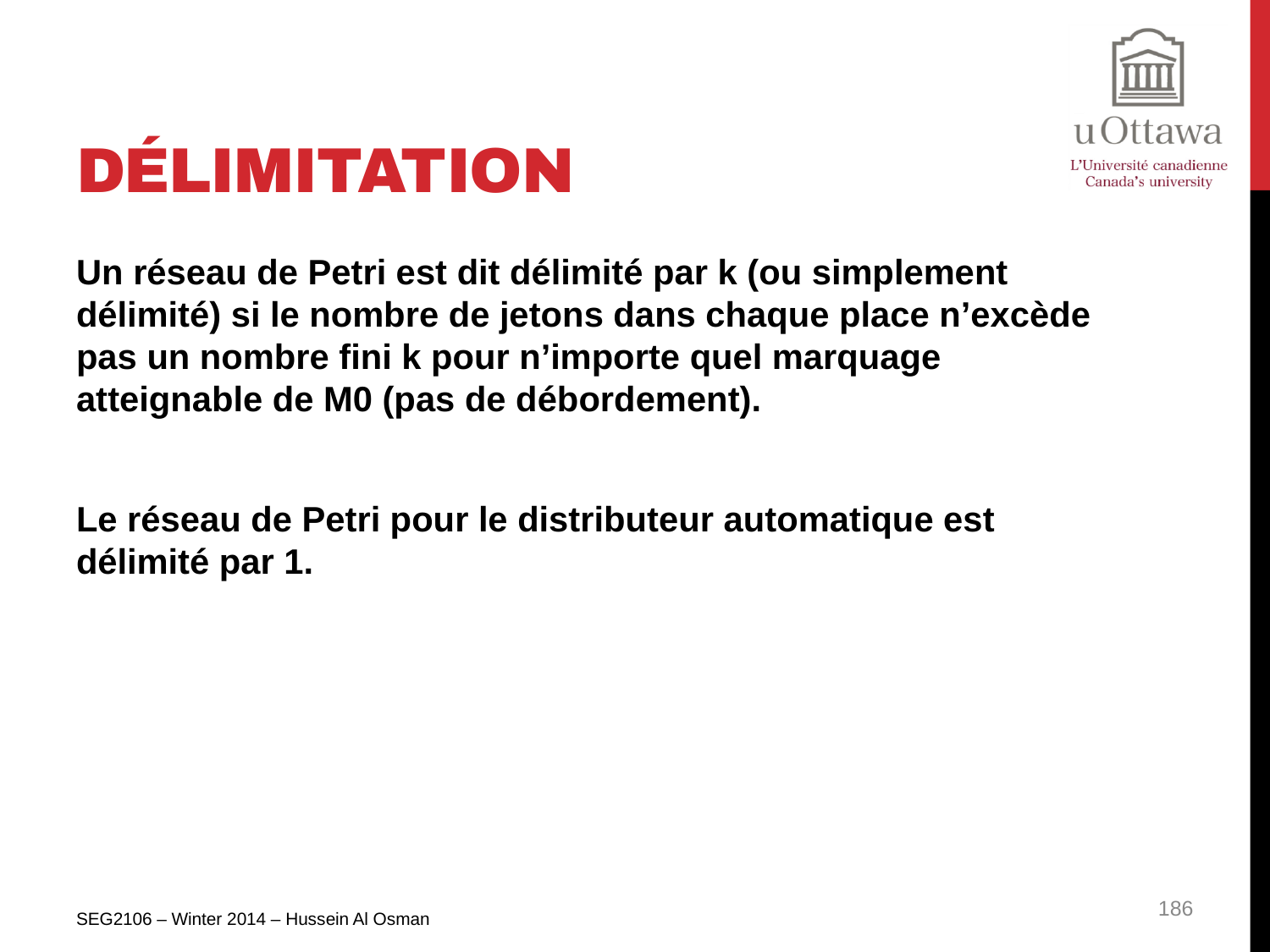

# délimitation
Un réseau de Petri est dit délimité par k (ou simplement délimité) si le nombre de jetons dans chaque place n’excède pas un nombre fini k pour n’importe quel marquage atteignable de M0 (pas de débordement).

Le réseau de Petri pour le distributeur automatique est délimité par 1.
SEG2106 – Winter 2014 – Hussein Al Osman
186